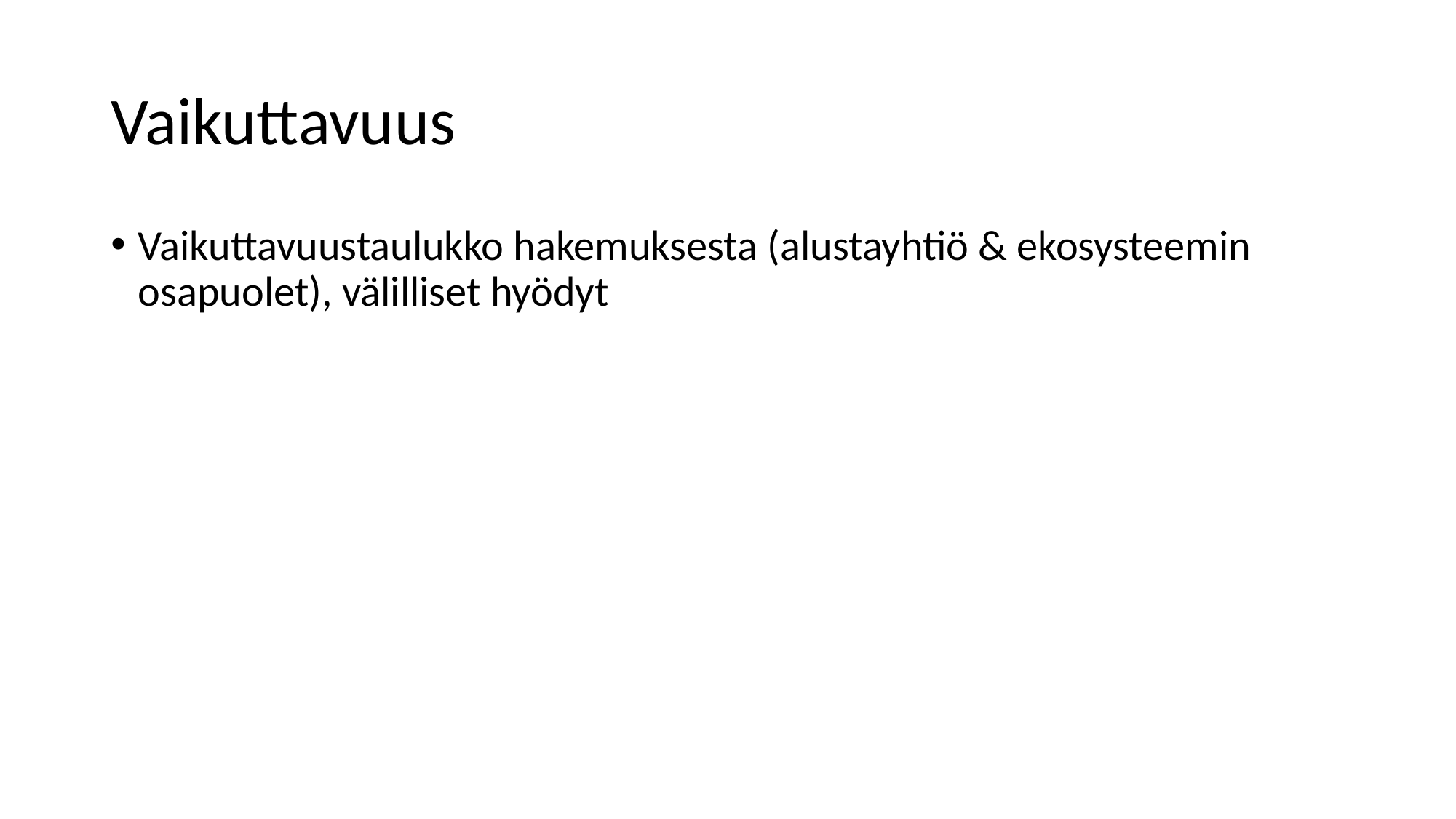

# Vaikuttavuus
Vaikuttavuustaulukko hakemuksesta (alustayhtiö & ekosysteemin osapuolet), välilliset hyödyt